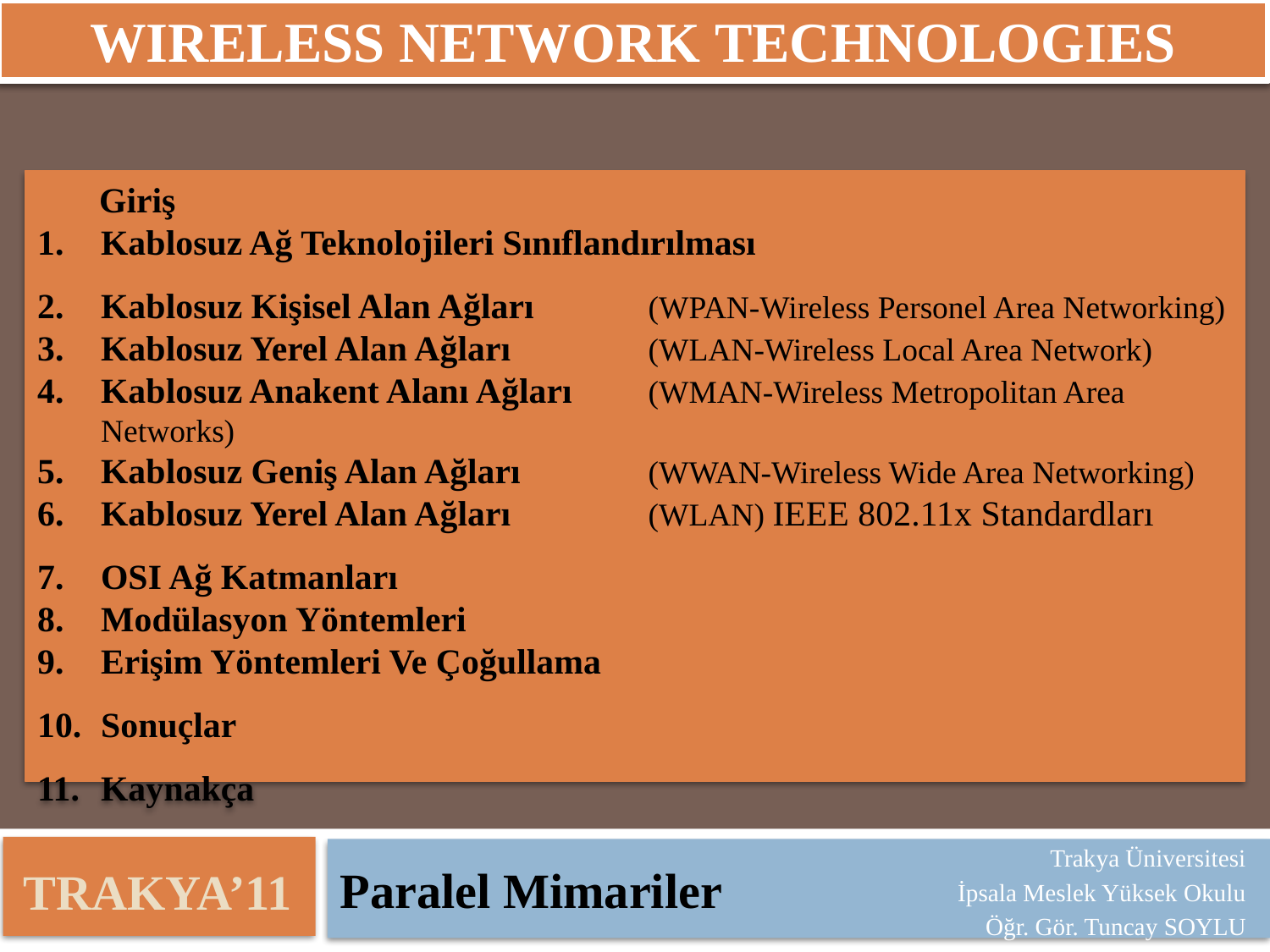

WIRELESS NETWORK TECHNOLOGIES
Giriş
Kablosuz Ağ Teknolojileri Sınıflandırılması

Kablosuz Kişisel Alan Ağları  	(WPAN-Wireless Personel Area Networking)
Kablosuz Yerel Alan Ağları  	(WLAN-Wireless Local Area Network)
Kablosuz Anakent Alanı Ağları	(WMAN-Wireless Metropolitan Area Networks)
Kablosuz Geniş Alan Ağları  	(WWAN-Wireless Wide Area Networking)
Kablosuz Yerel Alan Ağları 	(WLAN) IEEE 802.11x Standardları

OSI Ağ Katmanları
Modülasyon Yöntemleri
Erişim Yöntemleri Ve Çoğullama

Sonuçlar

Kaynakça